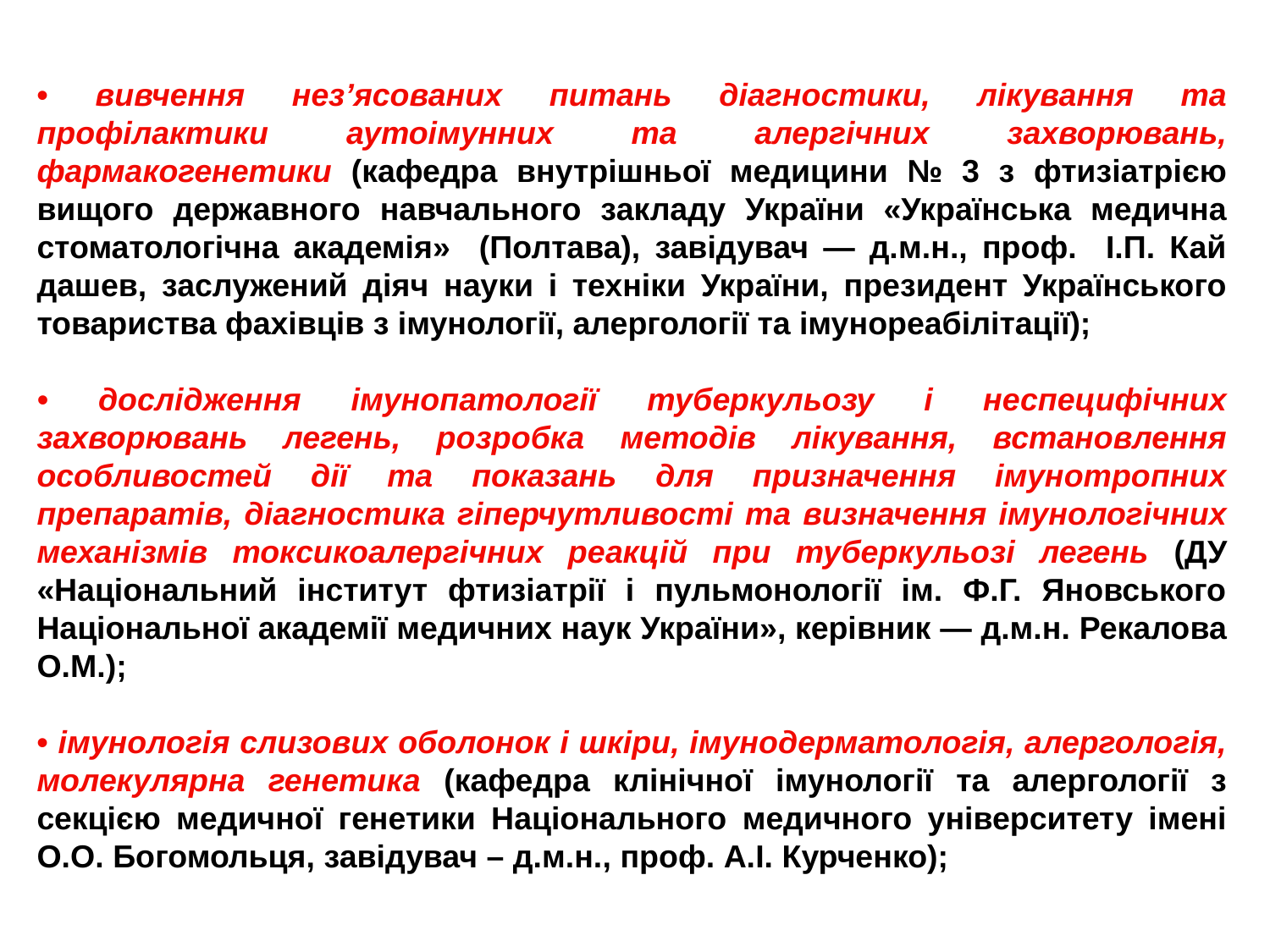

• вивчення нез’ясованих питань діагностики, лікування та профілактики аутоімунних та алергічних захворювань, фармакогенетики (кафедра внутрішньої медицини № 3 з фтизіатрією вищого державного навчального закладу України «Українська медична стоматологічна академія»  (Полтава), завідувач — д.м.н., проф.  І.П. Кай дашев, заслужений діяч науки і техніки України, президент Українського товариства фахівців з імунології, алергології та імунореабілітації);

• дослідження імунопатології туберкульозу і неспецифічних захворювань легень, розробка методів лікування, встановлення особливостей дії та показань для призначення імунотропних препаратів, діагностика гіперчутливості та визначення імунологічних механізмів токсикоалергічних реакцій при туберкульозі легень (ДУ «Національний інститут фтизіатрії і пульмонології ім. Ф.Г. Яновського Національної академії медичних наук України», керівник — д.м.н. Рекалова О.М.);

• імунологія слизових оболонок і шкіри, імунодерматологія, алергологія, молекулярна генетика (кафедра клінічної імунології та алергології з секцією медичної генетики Національного медичного університету імені О.О. Богомольця, завідувач – д.м.н., проф. А.І. Курченко);